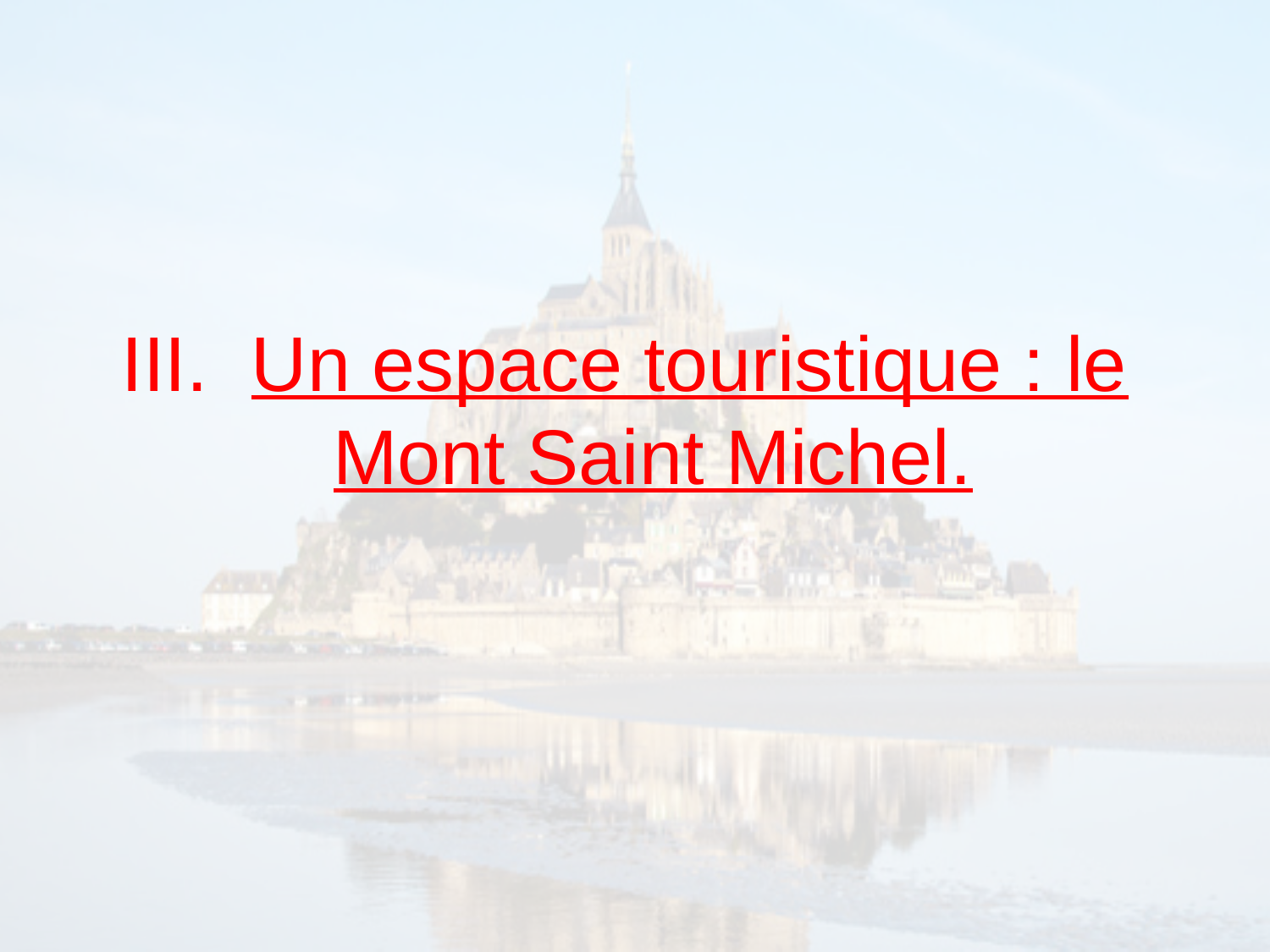

III.  Un espace touristique : le Mont Saint Michel.